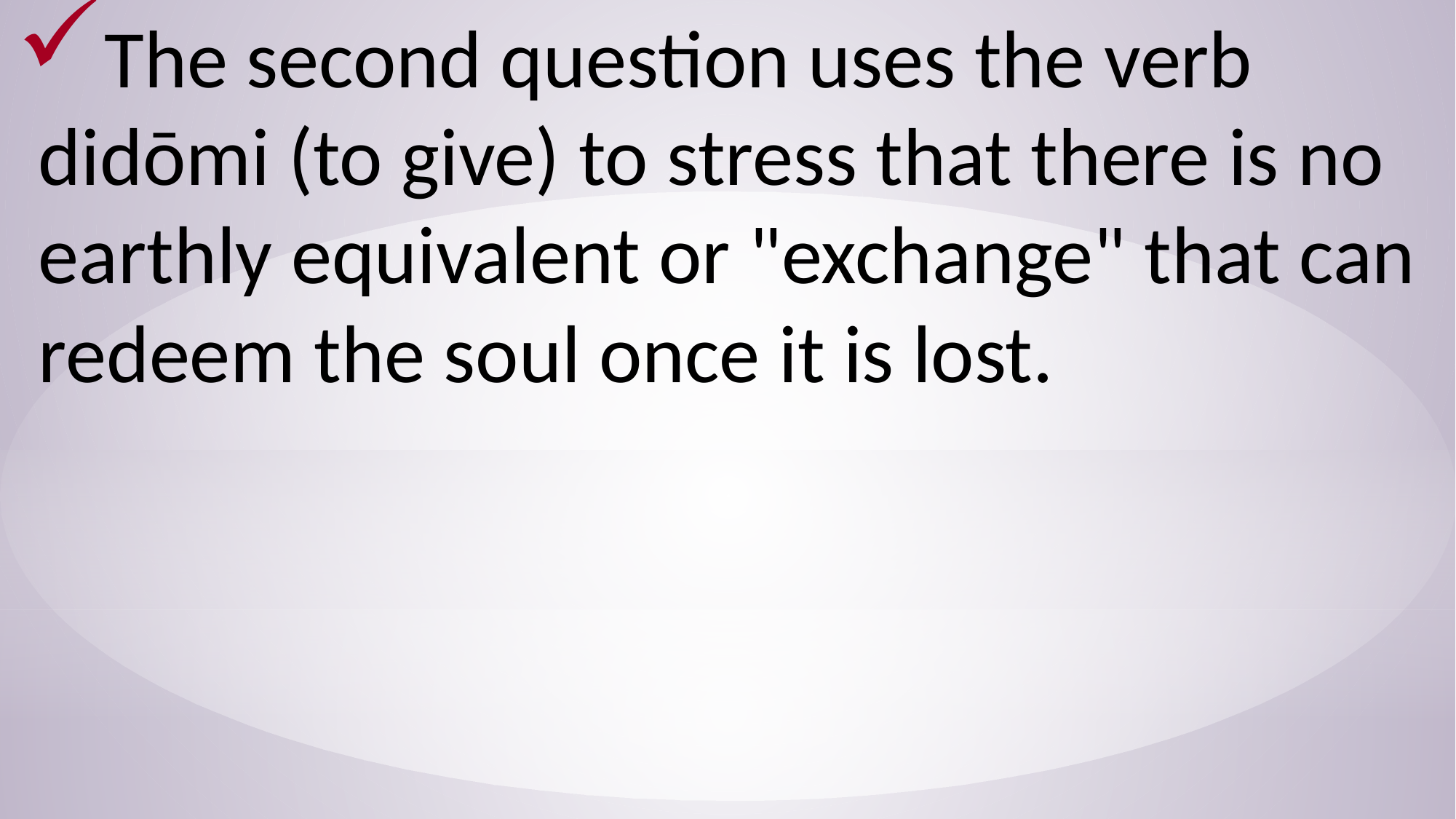

The second question uses the verb didōmi (to give) to stress that there is no earthly equivalent or "exchange" that can redeem the soul once it is lost.